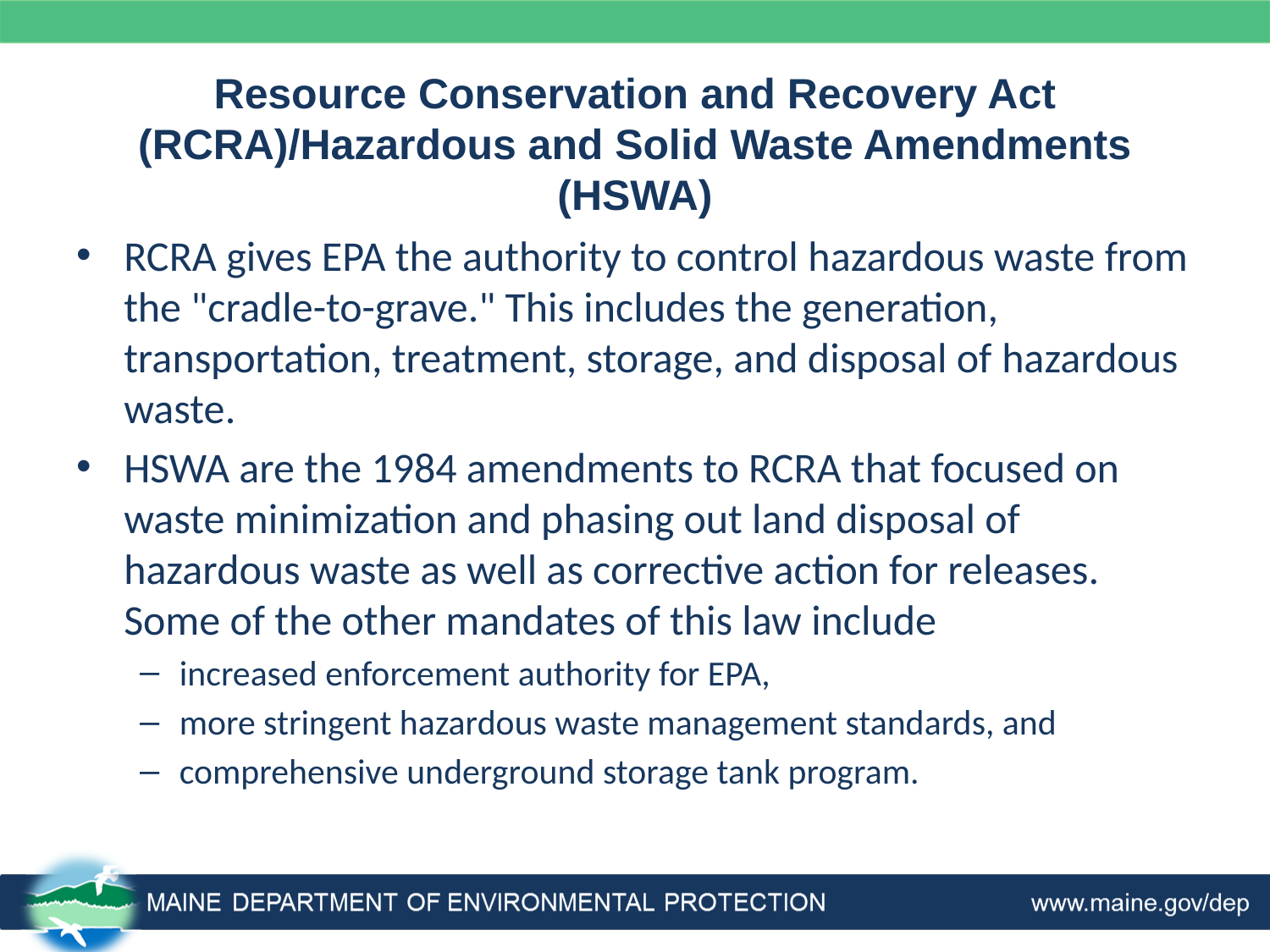

# Resource Conservation and Recovery Act (RCRA)/Hazardous and Solid Waste Amendments (HSWA)
RCRA gives EPA the authority to control hazardous waste from the "cradle-to-grave." This includes the generation, transportation, treatment, storage, and disposal of hazardous waste.
HSWA are the 1984 amendments to RCRA that focused on waste minimization and phasing out land disposal of hazardous waste as well as corrective action for releases. Some of the other mandates of this law include
increased enforcement authority for EPA,
more stringent hazardous waste management standards, and
comprehensive underground storage tank program.